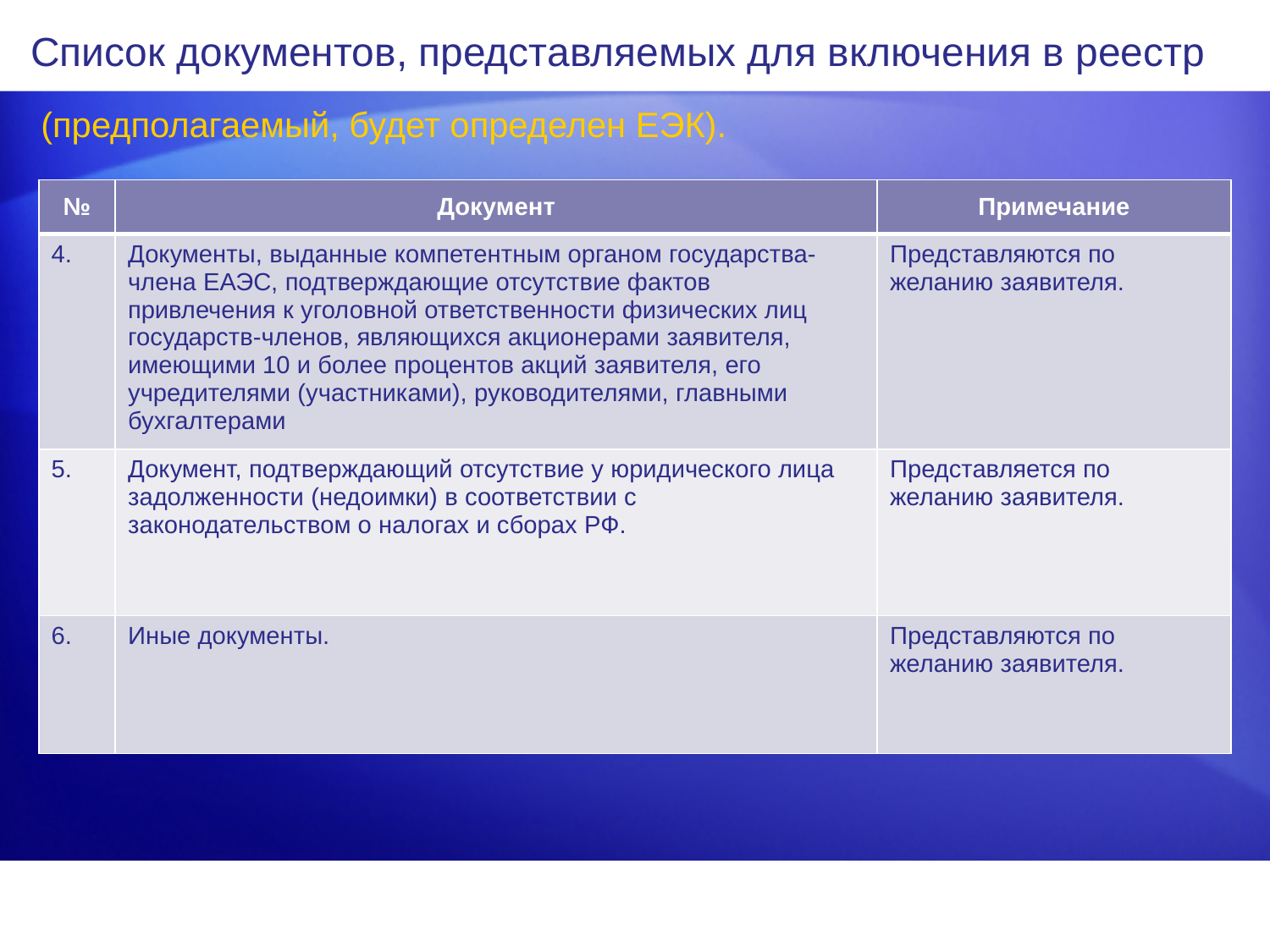

# Список документов, представляемых для включения в реестр
(предполагаемый, будет определен ЕЭК).
| № | Документ | Примечание |
| --- | --- | --- |
| 4. | Документы, выданные компетентным органом государства-члена ЕАЭС, подтверждающие отсутствие фактов привлечения к уголовной ответственности физических лиц государств-членов, являющихся акционерами заявителя, имеющими 10 и более процентов акций заявителя, его учредителями (участниками), руководителями, главными бухгалтерами | Представляются по желанию заявителя. |
| 5. | Документ, подтверждающий отсутствие у юридического лица задолженности (недоимки) в соответствии с законодательством о налогах и сборах РФ. | Представляется по желанию заявителя. |
| 6. | Иные документы. | Представляются по желанию заявителя. |